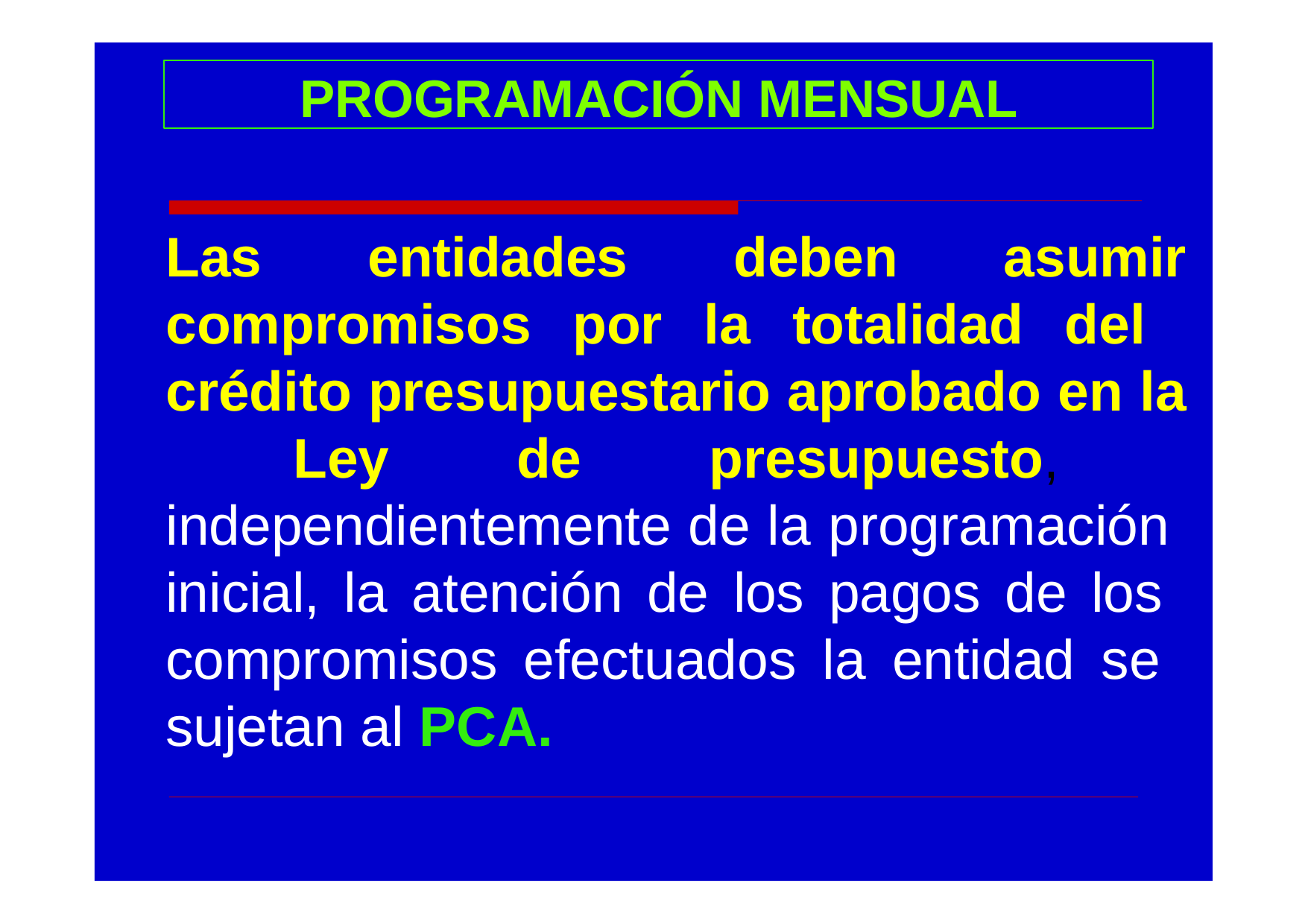

PROGRAMACIÓN MENSUAL
Las entidades deben asumir compromisos por la totalidad del  crédito presupuestario aprobado en la  Ley de presupuesto,  independientemente de la programación  inicial, la atención de los pagos de los  compromisos efectuados la entidad se  sujetan al PCA.